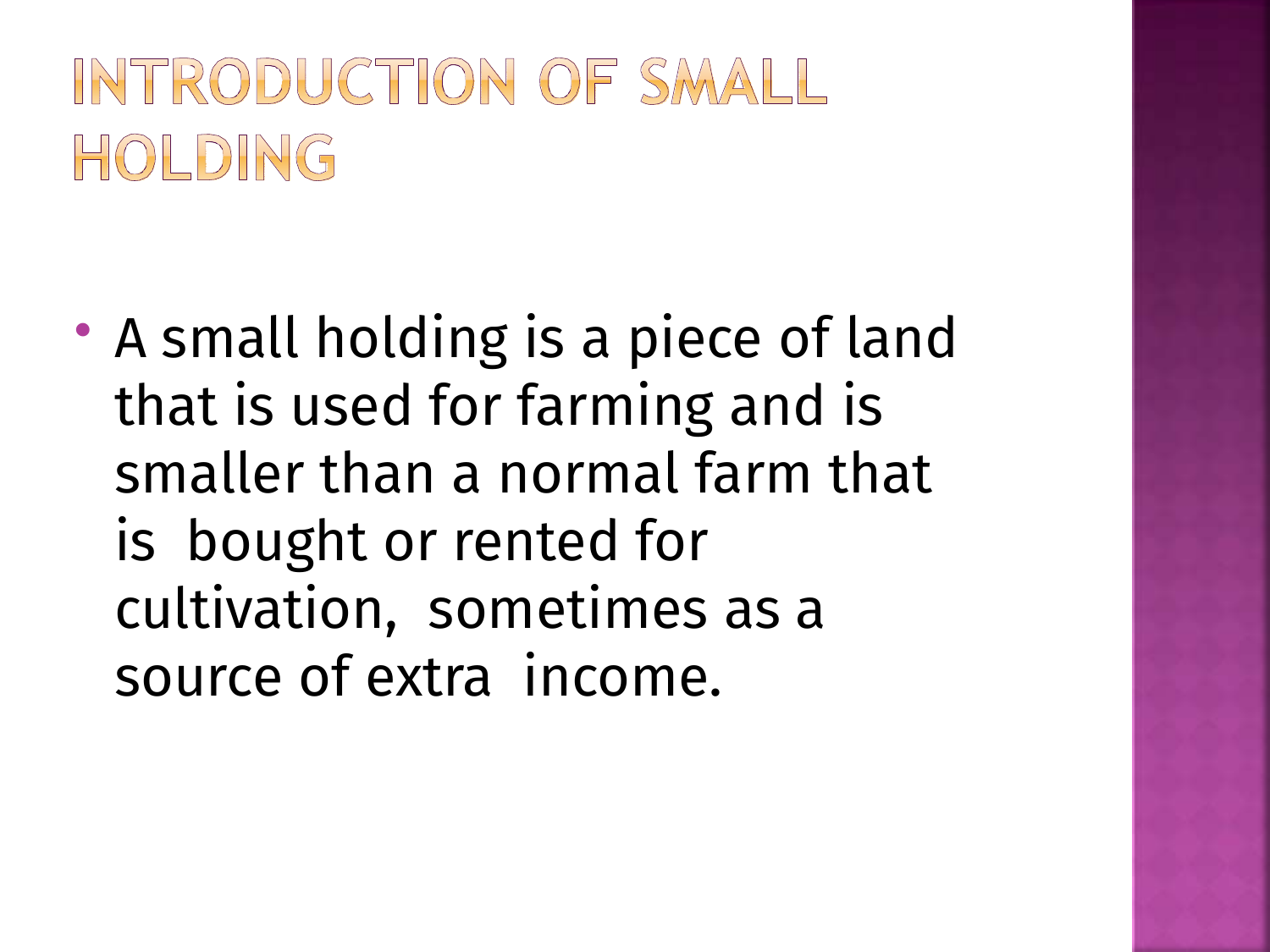

A small holding is a piece of land  that is used for farming and is  smaller than a normal farm that is  bought or rented for cultivation,  sometimes as a source of extra  income.